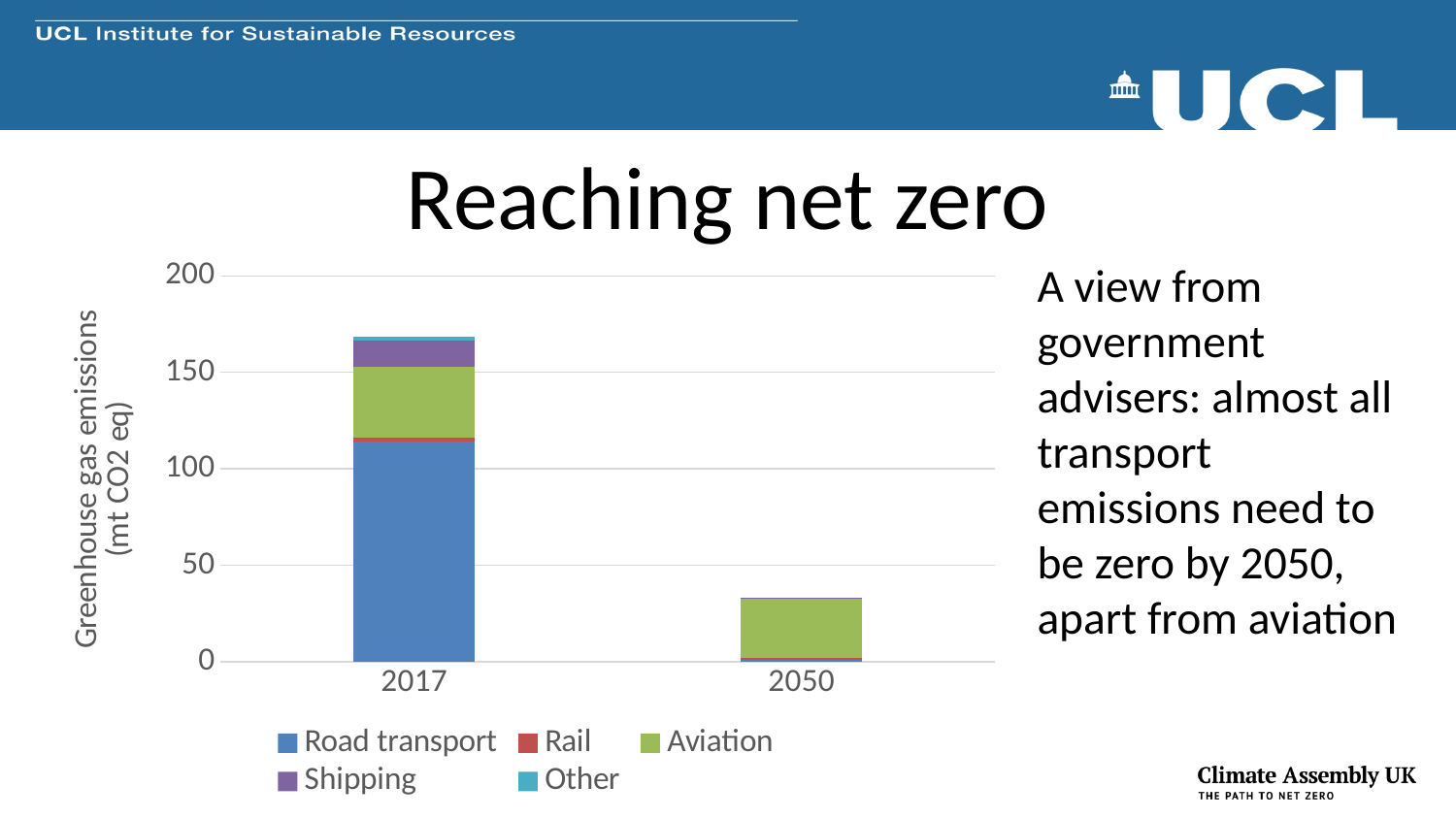

# Reaching net zero

### Chart

| Category | Road transport | Rail | Aviation | Shipping | Other |
|---|---|---|---|---|---|
| 2017 | 114.3 | 2.0 | 36.5 | 13.7 | 2.1 |
| 2050 | 1.0 | 1.0 | 30.4 | 0.6 | 0.0 |
A view from government advisers: almost all transport emissions need to be zero by 2050, apart from aviation